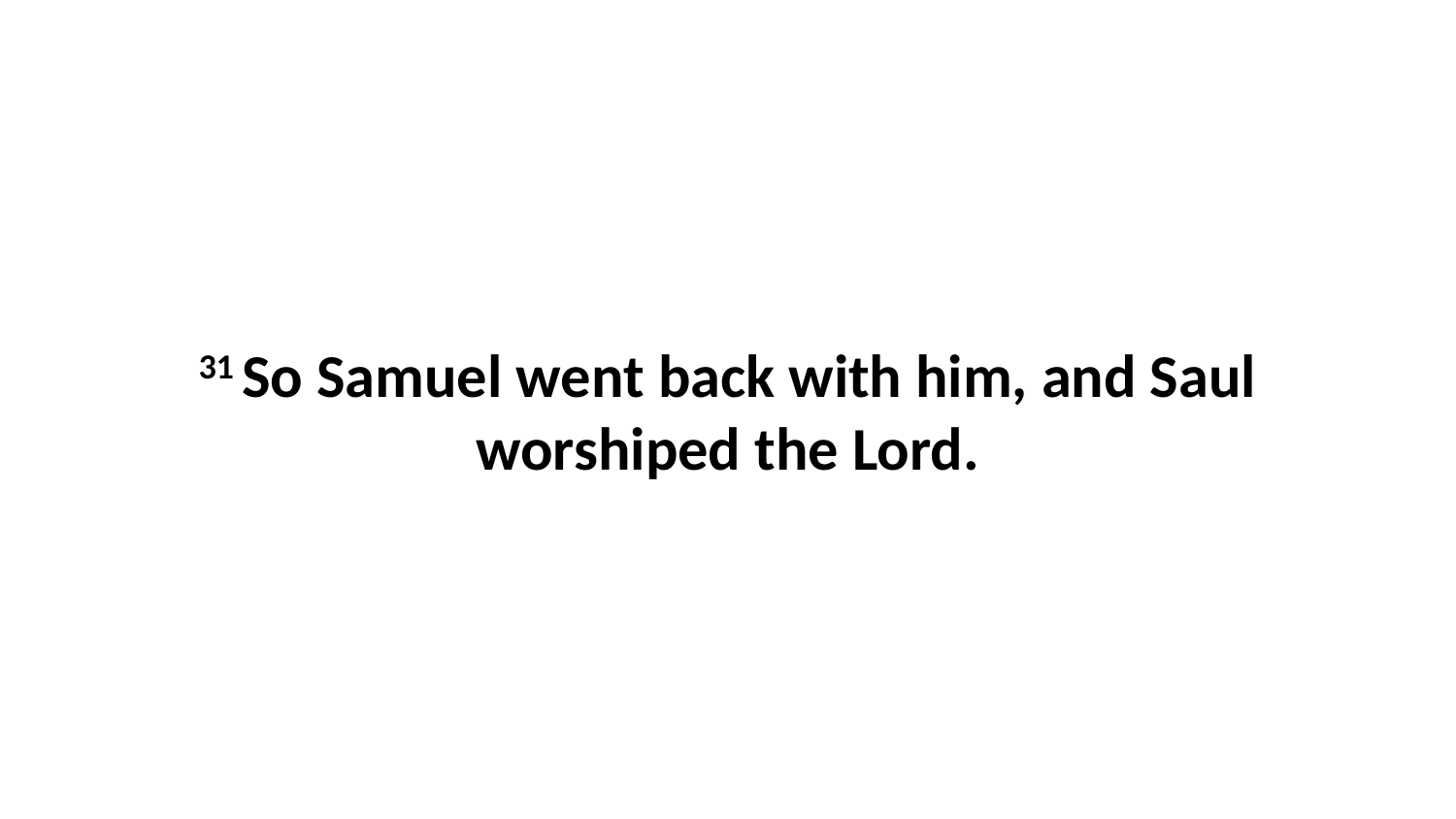

31 So Samuel went back with him, and Saul worshiped the Lord.